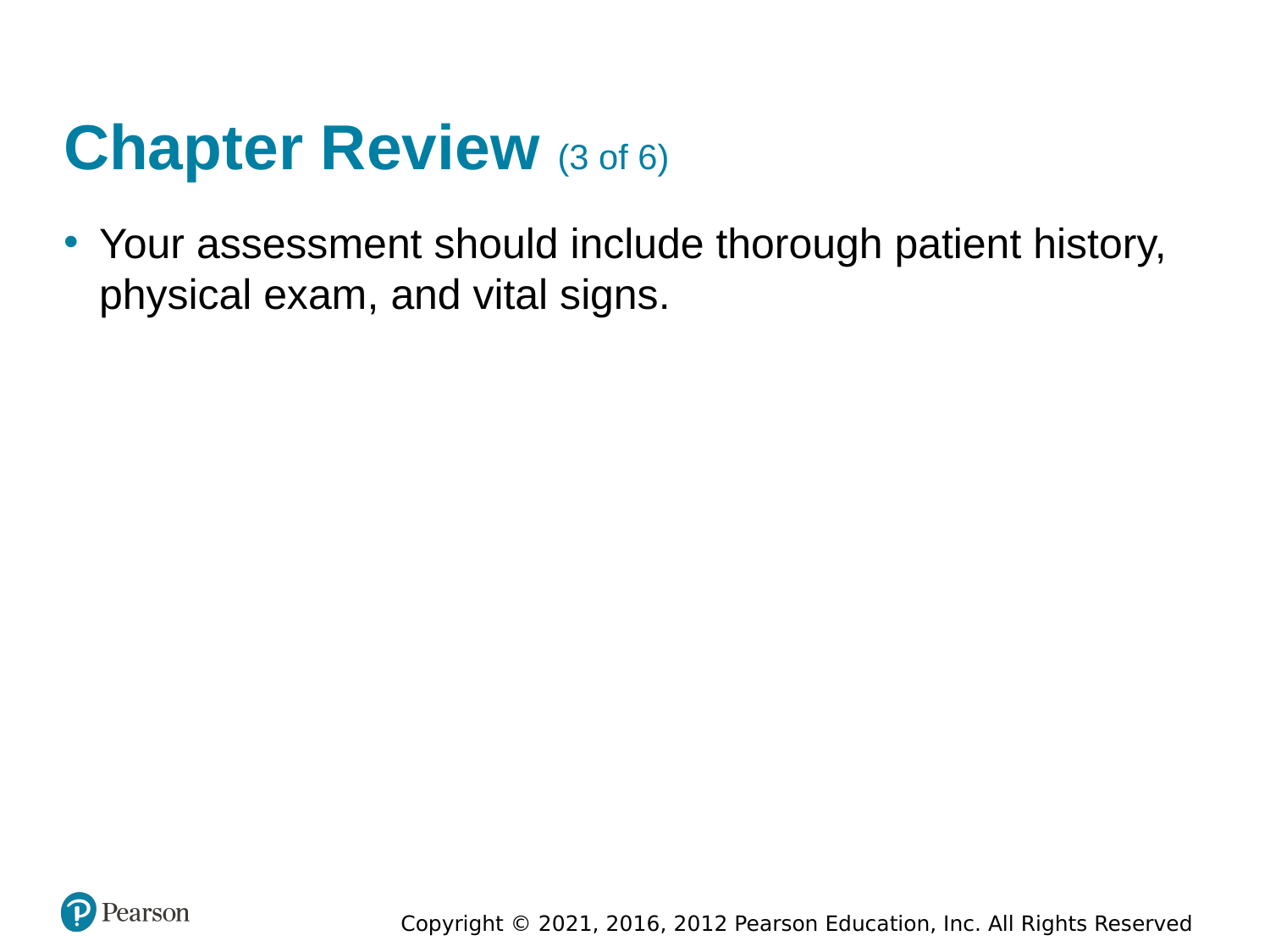

# Chapter Review (3 of 6)
Your assessment should include thorough patient history, physical exam, and vital signs.